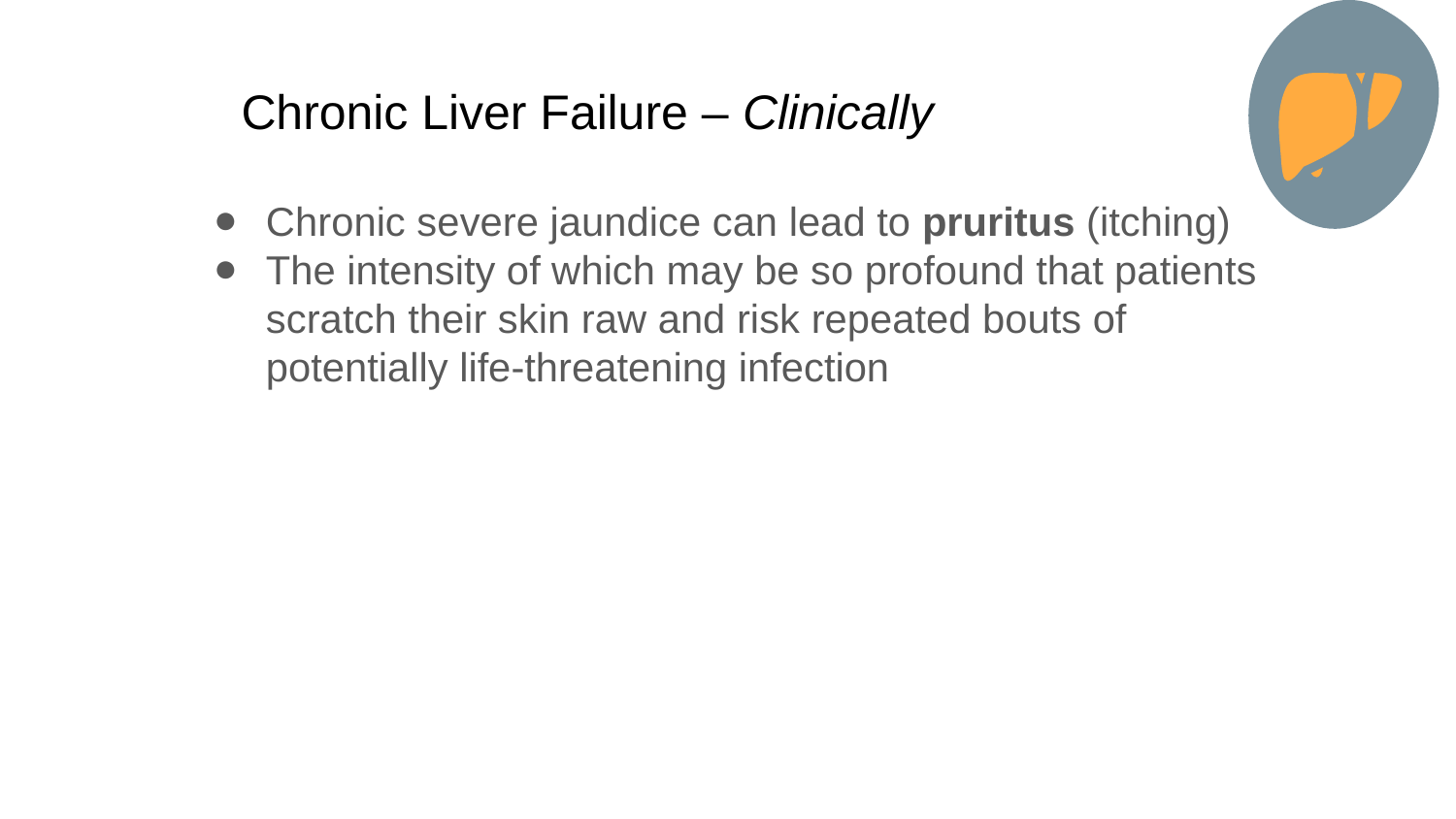

# Chronic Liver Failure – Clinically

Chronic severe jaundice can lead to pruritus (itching)
The intensity of which may be so profound that patients scratch their skin raw and risk repeated bouts of potentially life-threatening infection